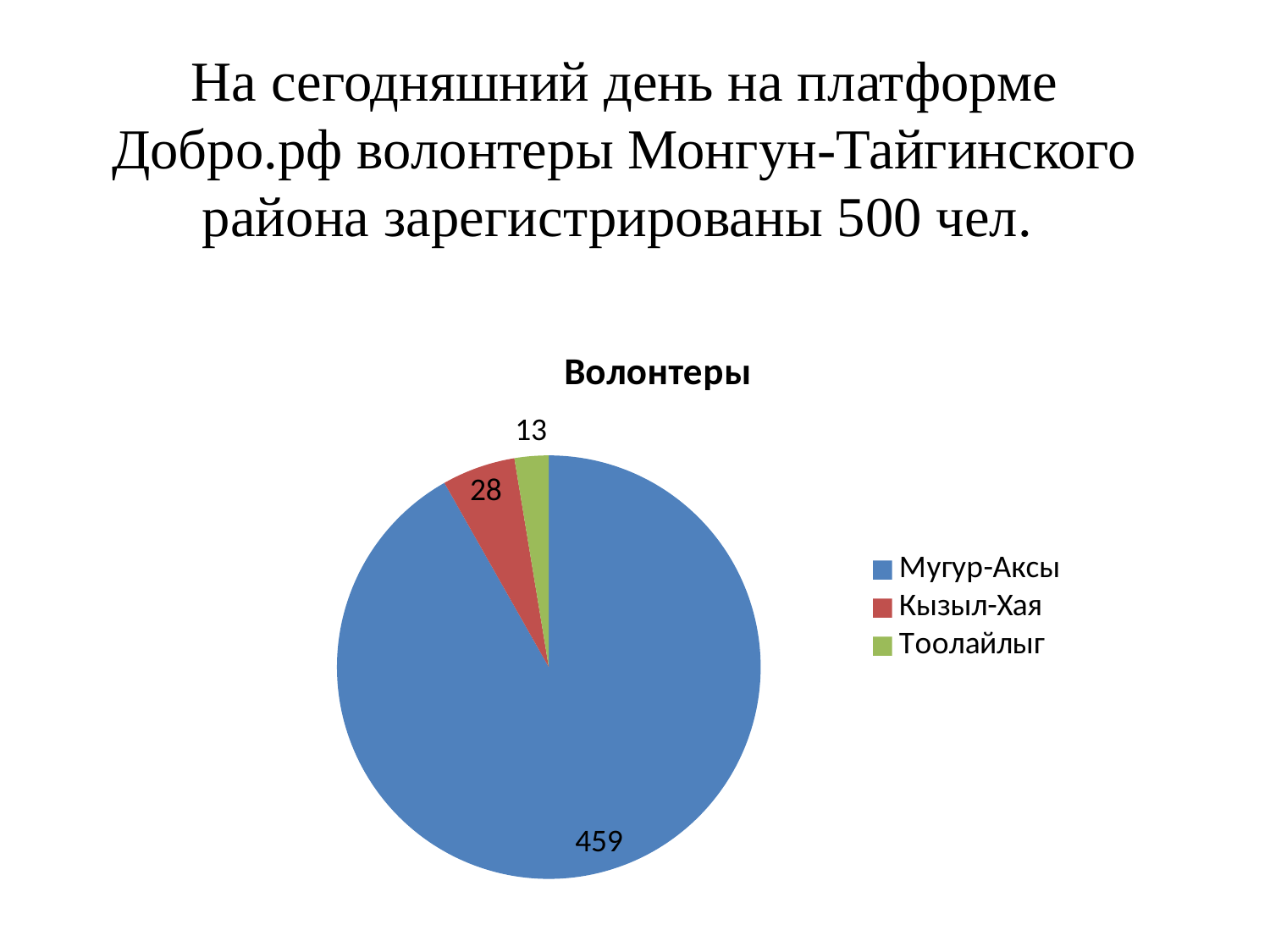

# На сегодняшний день на платформе Добро.рф волонтеры Монгун-Тайгинского района зарегистрированы 500 чел.

### Chart:

| Category | Волонтеры |
|---|---|
| Мугур-Аксы | 459.0 |
| Кызыл-Хая | 28.0 |
| Тоолайлыг | 13.0 |